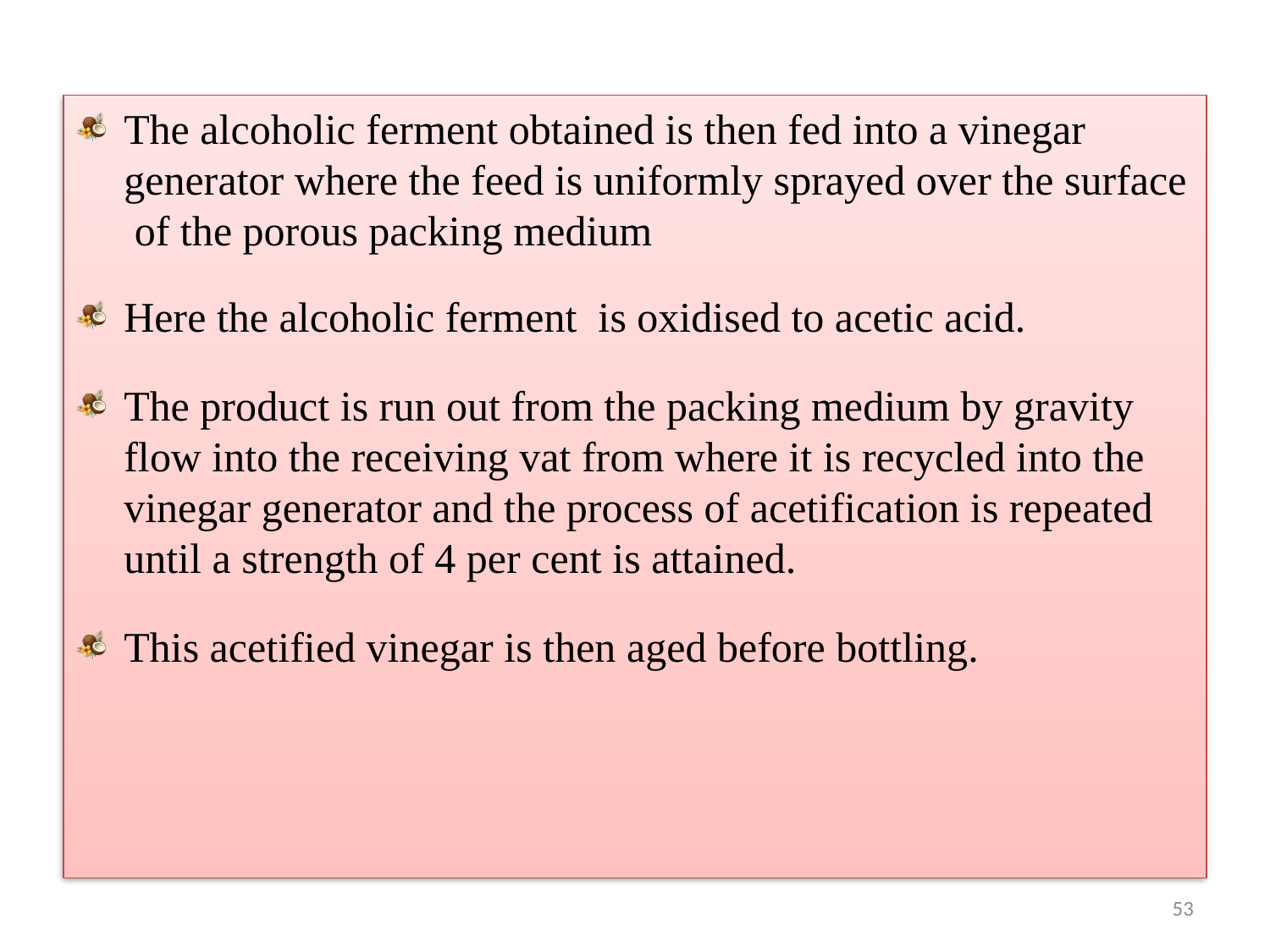

The alcoholic ferment obtained is then fed into a vinegar generator where the feed is uniformly sprayed over the surface  of the porous packing medium

Here the alcoholic ferment  is oxidised to acetic acid.

The product is run out from the packing medium by gravity flow into the receiving vat from where it is recycled into the vinegar generator and the process of acetification is repeated until a strength of 4 per cent is attained.

This acetified vinegar is then aged before bottling.

53